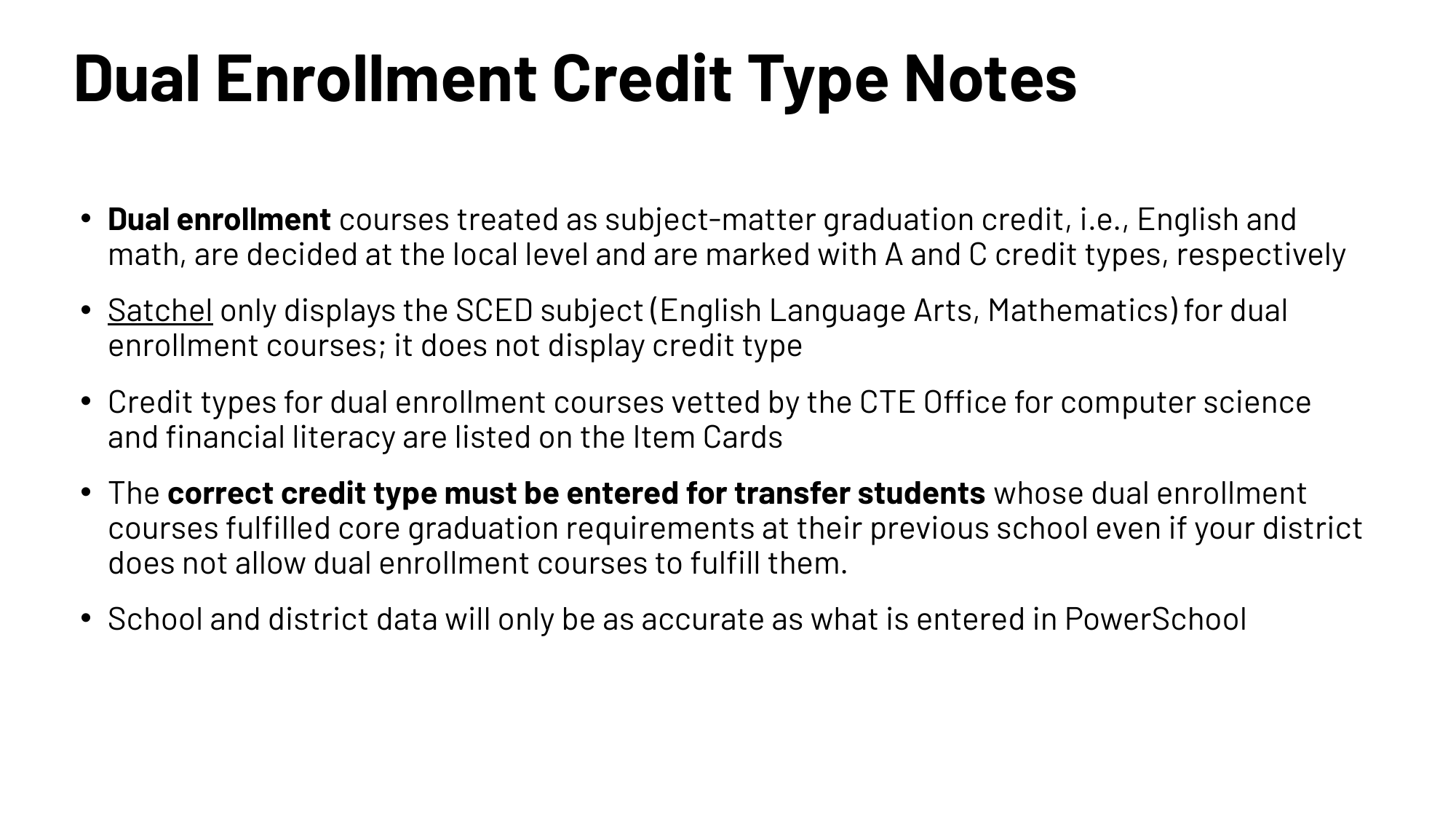

# Dual Enrollment Credit Type Notes

Dual enrollment courses treated as subject-matter graduation credit, i.e., English and math, are decided at the local level and are marked with A and C credit types, respectively
Satchel only displays the SCED subject (English Language Arts, Mathematics) for dual enrollment courses; it does not display credit type
Credit types for dual enrollment courses vetted by the CTE Office for computer science and financial literacy are listed on the Item Cards
The correct credit type must be entered for transfer students whose dual enrollment courses fulfilled core graduation requirements at their previous school even if your district does not allow dual enrollment courses to fulfill them.
School and district data will only be as accurate as what is entered in PowerSchool